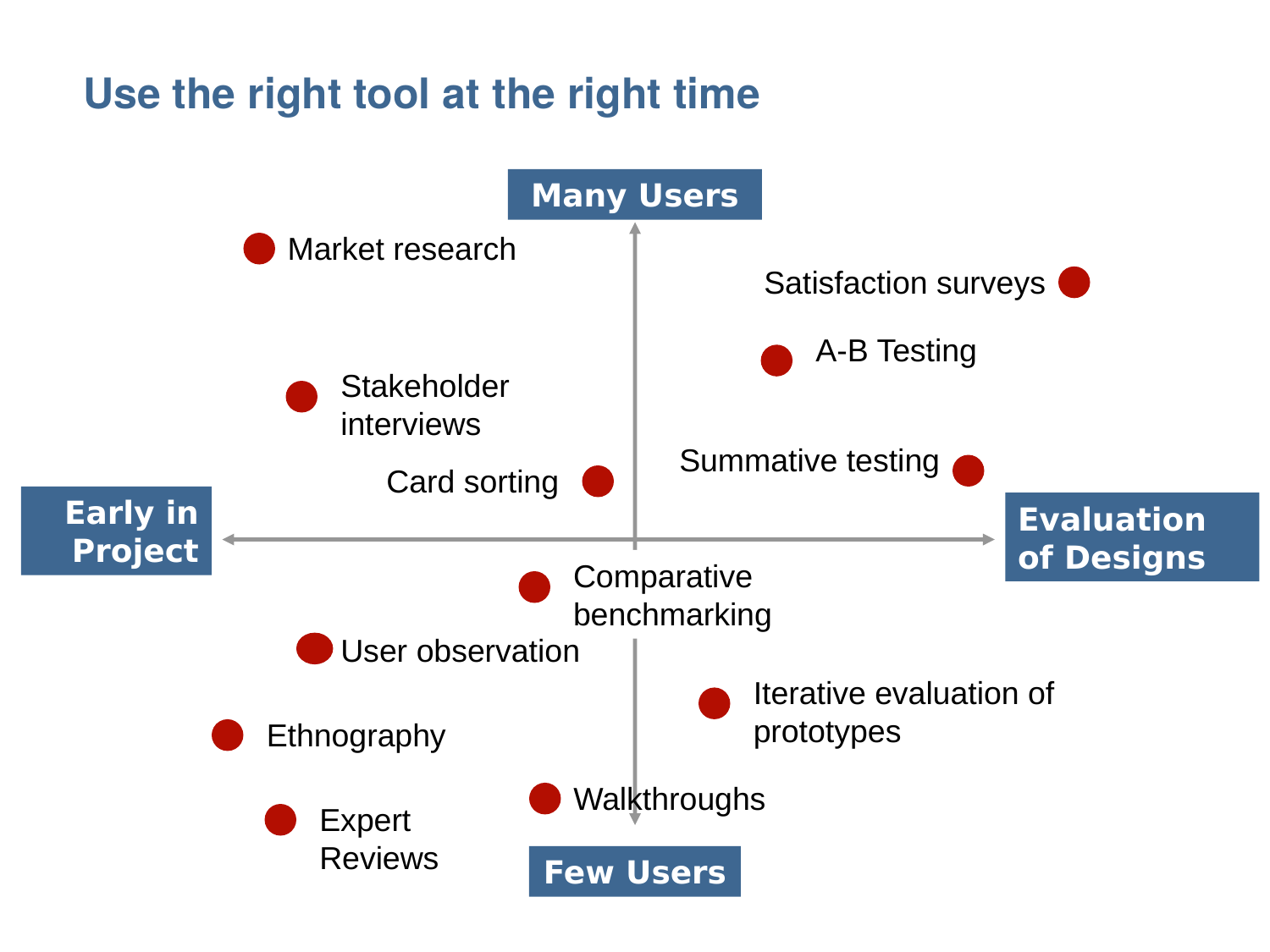

# Use the right tool at the right time
Many Users
Market research

Card sorting

Satisfaction surveys

A-B Testing

Summative testing

Stakeholder interviews
Early in Project
Evaluation of Designs

Comparative benchmarking

Ethnography

Expert Reviews

User observation
Iterative evaluation of prototypes

Walkthroughs
Few Users